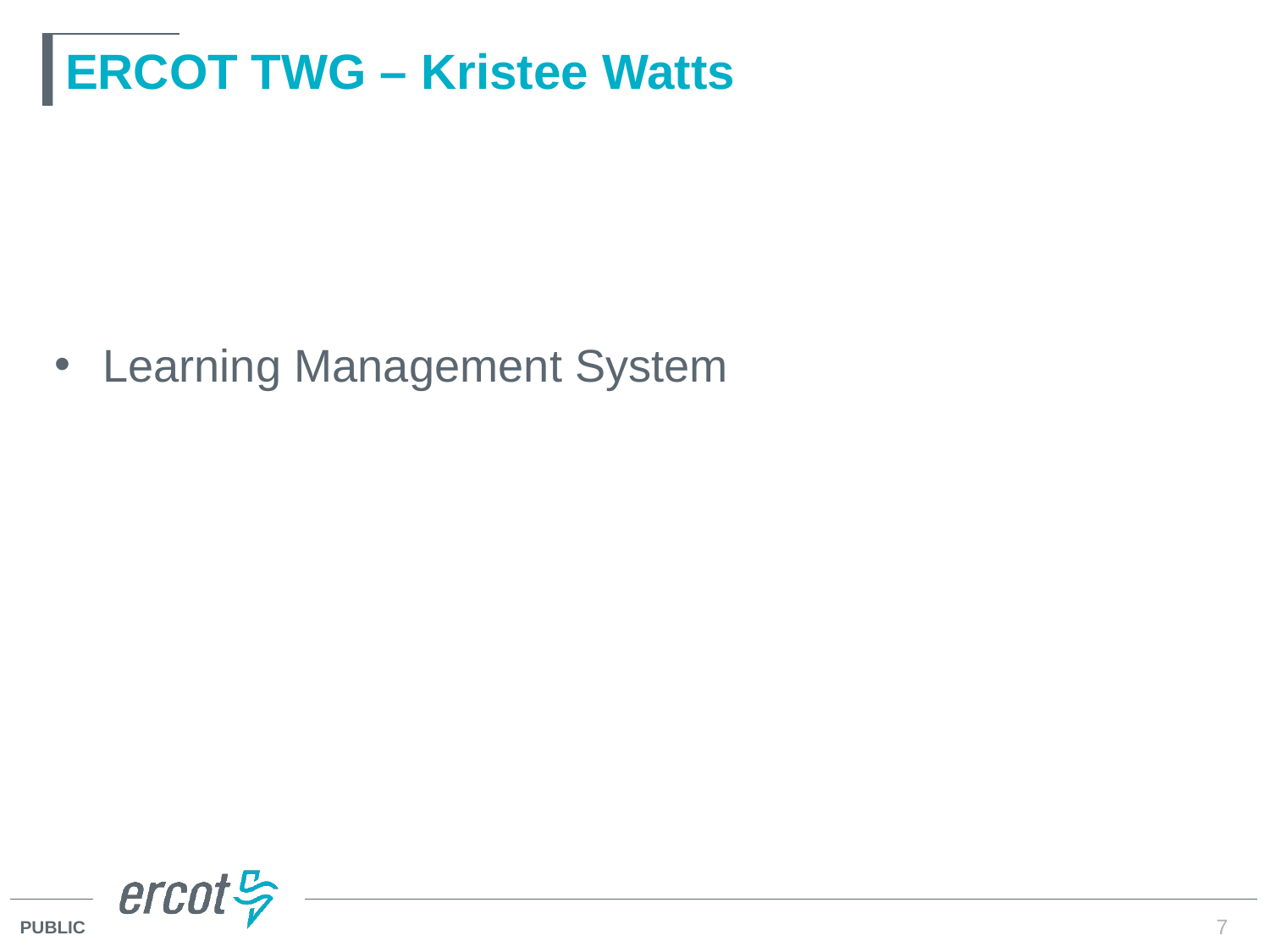

# ERCOT TWG – Kristee Watts

Learning Management System
7